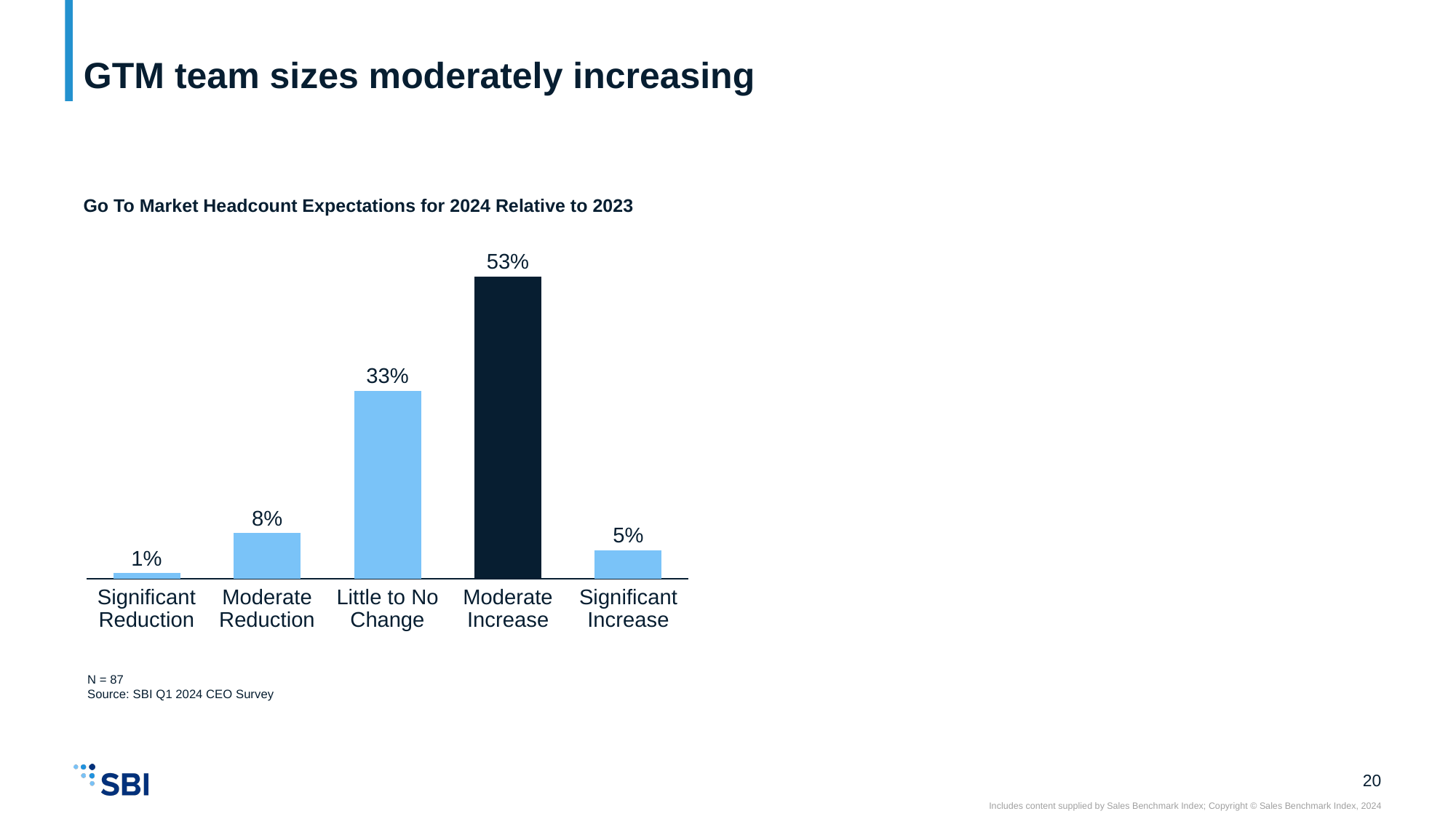

# GTM team sizes moderately increasing
Go To Market Headcount Expectations for 2024 Relative to 2023
53%

### Chart

| Category |  |
|---|---|
33%
8%
5%
1%
Significant Reduction
Moderate Reduction
Little to No Change
Moderate Increase
Significant Increase
N = 87
Source: SBI Q1 2024 CEO Survey